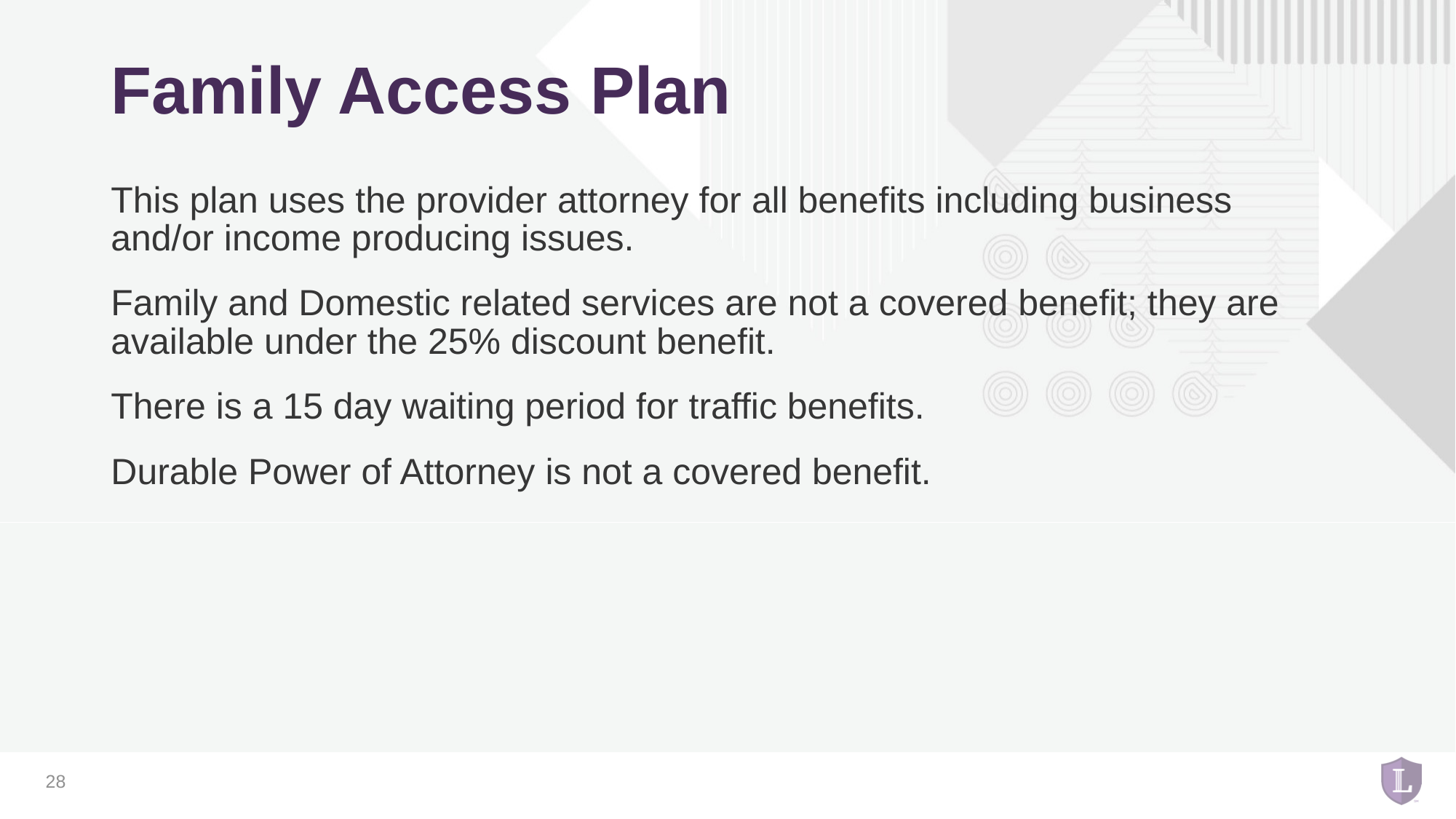

# Family Access Plan
This plan uses the provider attorney for all benefits including business and/or income producing issues.
Family and Domestic related services are not a covered benefit; they are available under the 25% discount benefit.
There is a 15 day waiting period for traffic benefits.
Durable Power of Attorney is not a covered benefit.

28